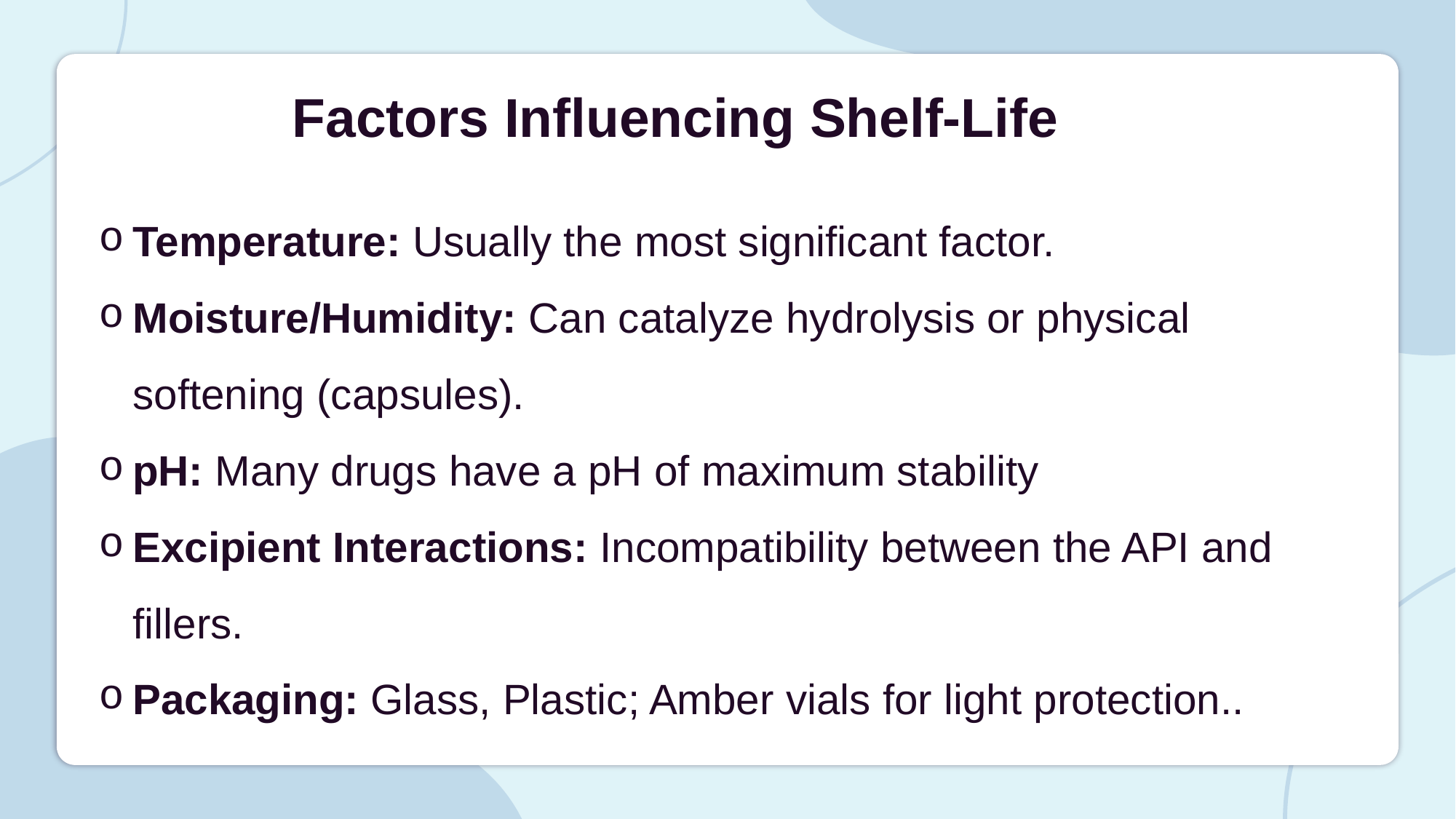

Factors Influencing Shelf-Life
Temperature: Usually the most significant factor.
Moisture/Humidity: Can catalyze hydrolysis or physical softening (capsules).
pH: Many drugs have a pH of maximum stability
Excipient Interactions: Incompatibility between the API and fillers.
Packaging: Glass, Plastic; Amber vials for light protection..